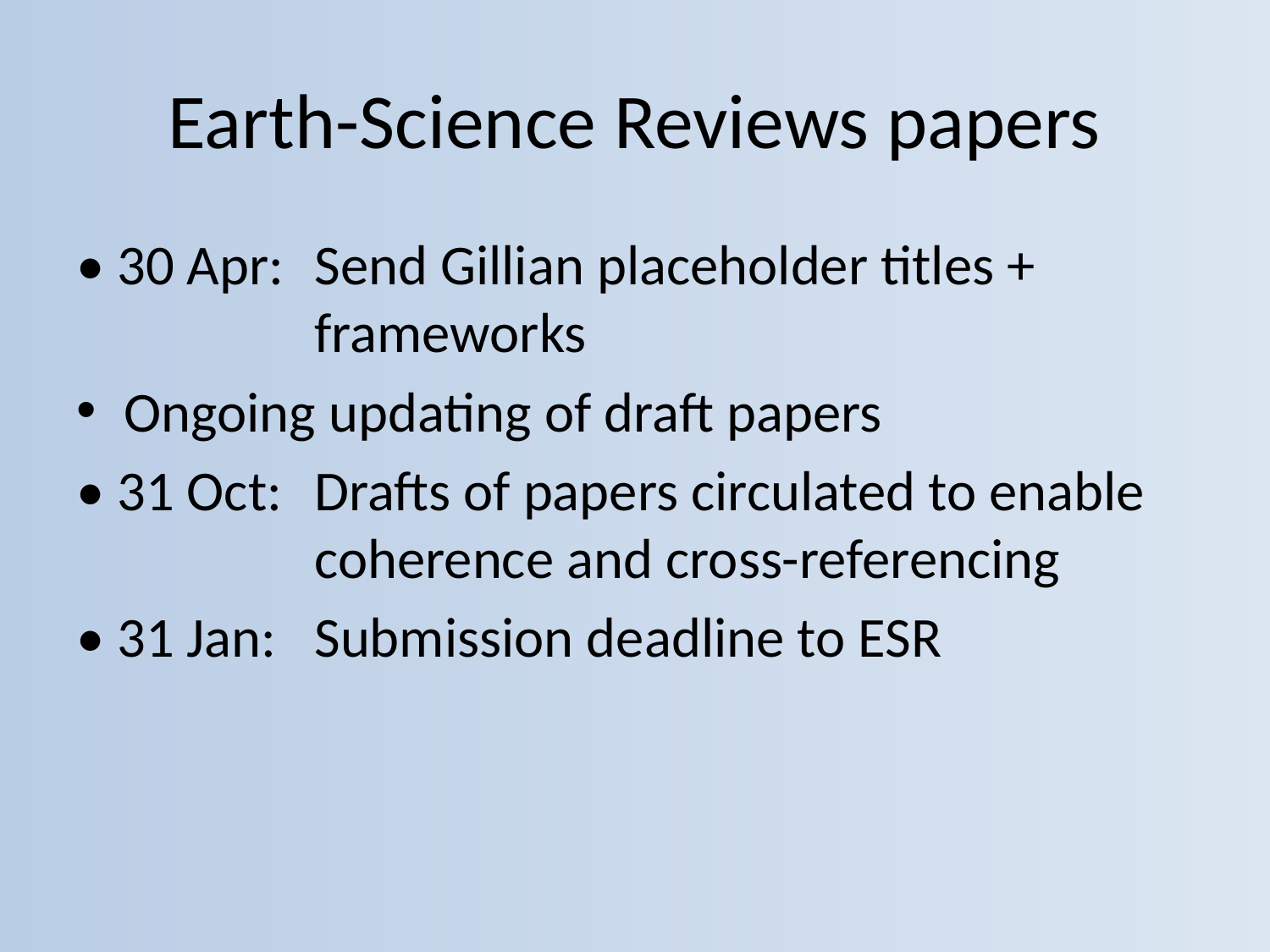

# Earth-Science Reviews papers
• 30 Apr:	Send Gillian placeholder titles + frameworks
Ongoing updating of draft papers
• 31 Oct: 	Drafts of papers circulated to enable coherence and cross-referencing
• 31 Jan: 	Submission deadline to ESR